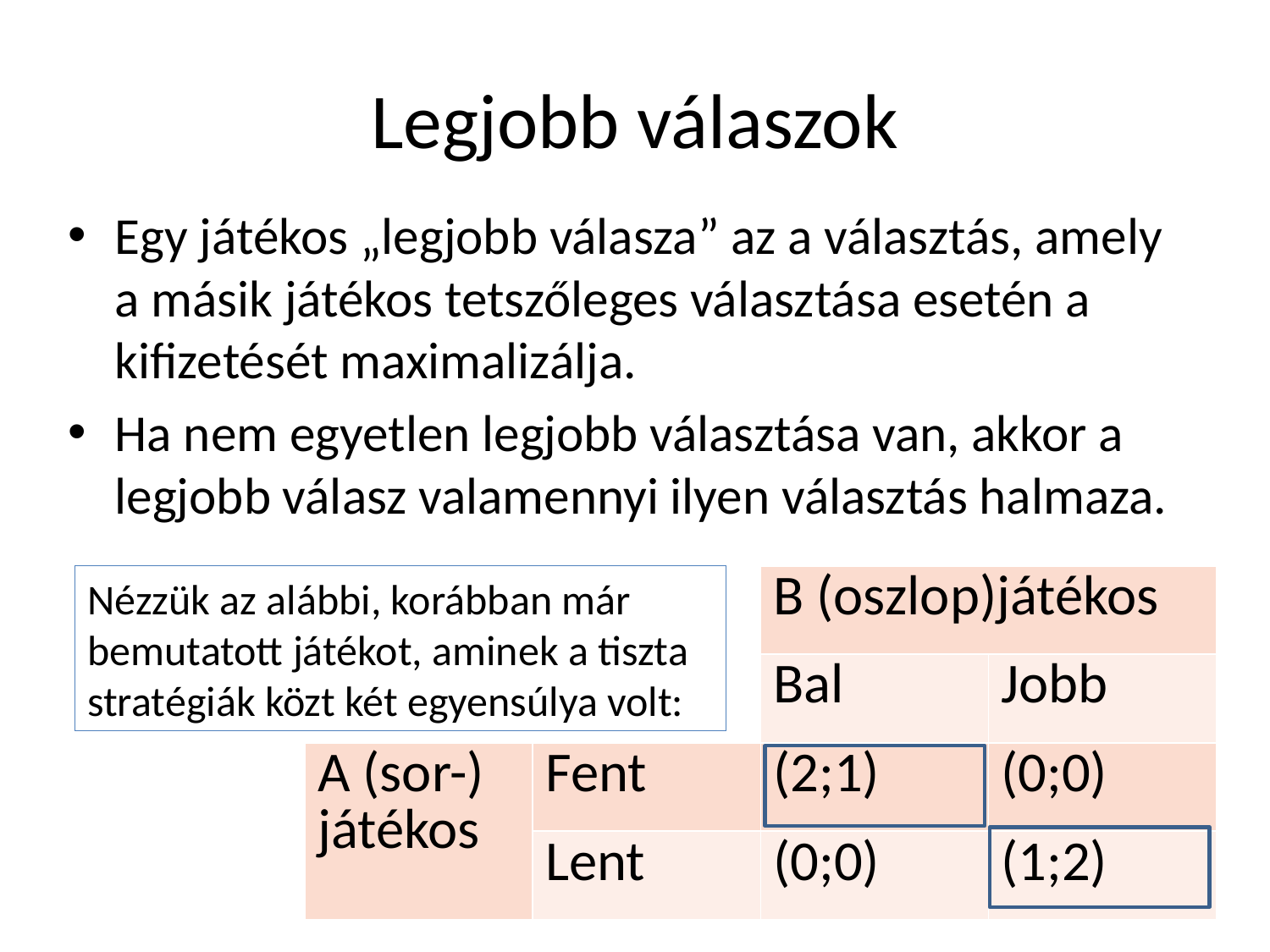

# Legjobb válaszok
Egy játékos „legjobb válasza” az a választás, amely a másik játékos tetszőleges választása esetén a kifizetését maximalizálja.
Ha nem egyetlen legjobb választása van, akkor a legjobb válasz valamennyi ilyen választás halmaza.
Nézzük az alábbi, korábban már bemutatott játékot, aminek a tiszta stratégiák közt két egyensúlya volt:
|  |  | B (oszlop)játékos |  |
| --- | --- | --- | --- |
|  |  | Bal | Jobb |
| A (sor-) játékos | Fent | (2;1) | (0;0) |
|  | Lent | (0;0) | (1;2) |